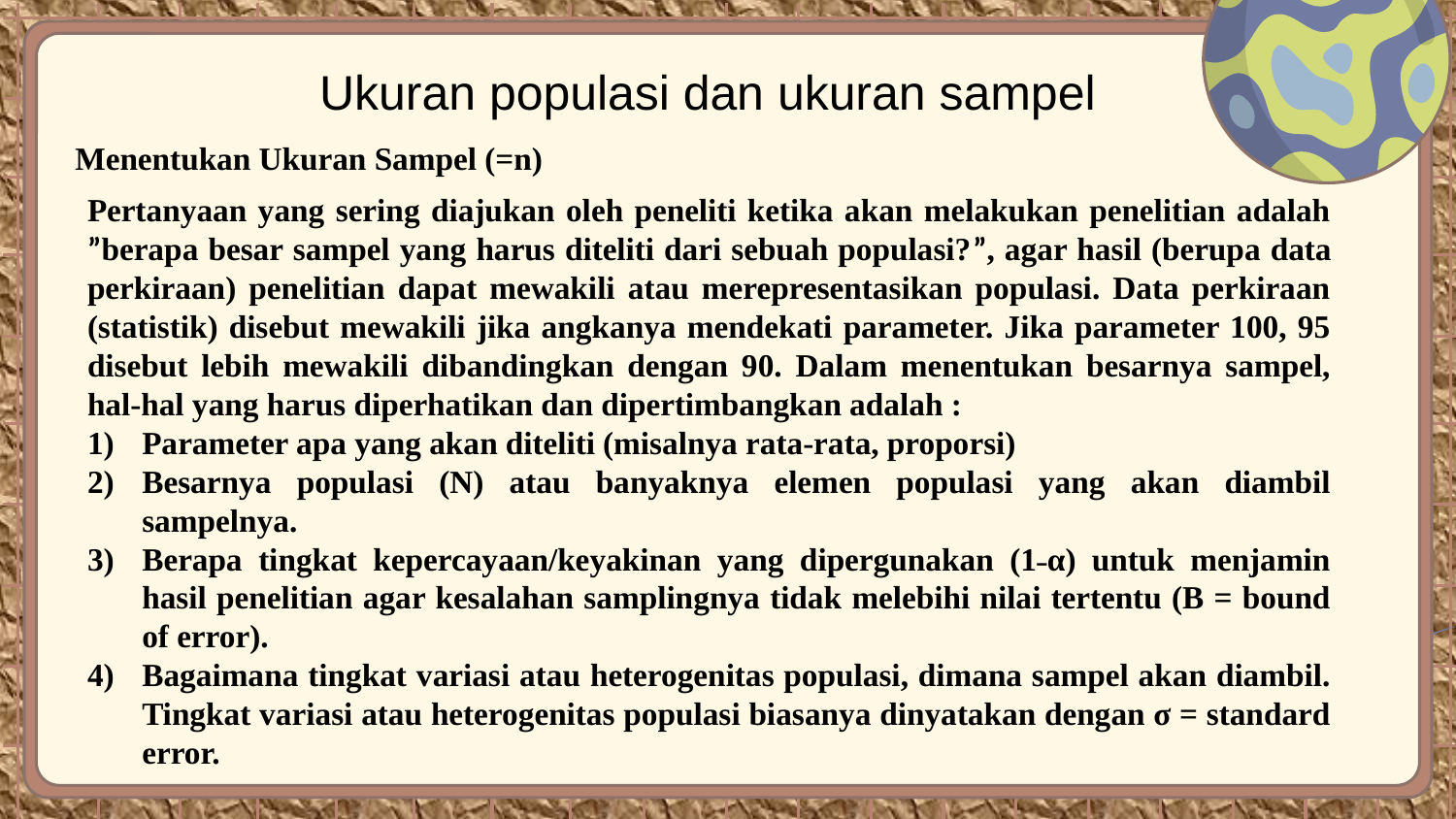

# Ukuran populasi dan ukuran sampel
Menentukan Ukuran Sampel (=n)
Pertanyaan yang sering diajukan oleh peneliti ketika akan melakukan penelitian adalah ”berapa besar sampel yang harus diteliti dari sebuah populasi?”, agar hasil (berupa data perkiraan) penelitian dapat mewakili atau merepresentasikan populasi. Data perkiraan (statistik) disebut mewakili jika angkanya mendekati parameter. Jika parameter 100, 95 disebut lebih mewakili dibandingkan dengan 90. Dalam menentukan besarnya sampel, hal-hal yang harus diperhatikan dan dipertimbangkan adalah :
Parameter apa yang akan diteliti (misalnya rata-rata, proporsi)
Besarnya populasi (N) atau banyaknya elemen populasi yang akan diambil sampelnya.
Berapa tingkat kepercayaan/keyakinan yang dipergunakan (1˗α) untuk menjamin hasil penelitian agar kesalahan samplingnya tidak melebihi nilai tertentu (B = bound of error).
Bagaimana tingkat variasi atau heterogenitas populasi, dimana sampel akan diambil. Tingkat variasi atau heterogenitas populasi biasanya dinyatakan dengan σ = standard error.